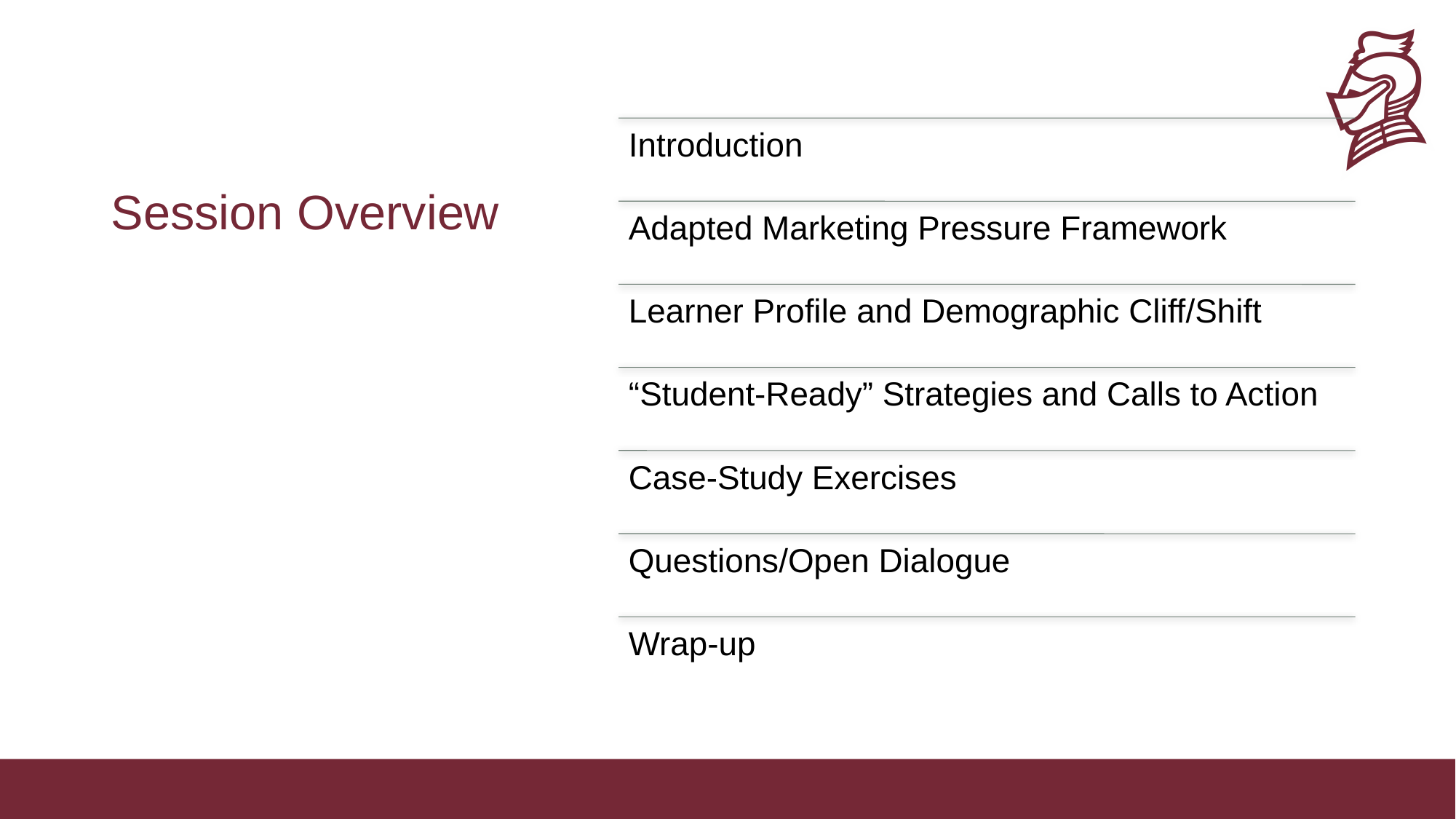

# Session Overview
Introduction
Adapted Marketing Pressure Framework
Learner Profile and Demographic Cliff/Shift
“Student-Ready” Strategies and Calls to Action
Case-Study Exercises
Questions/Open Dialogue
Wrap-up